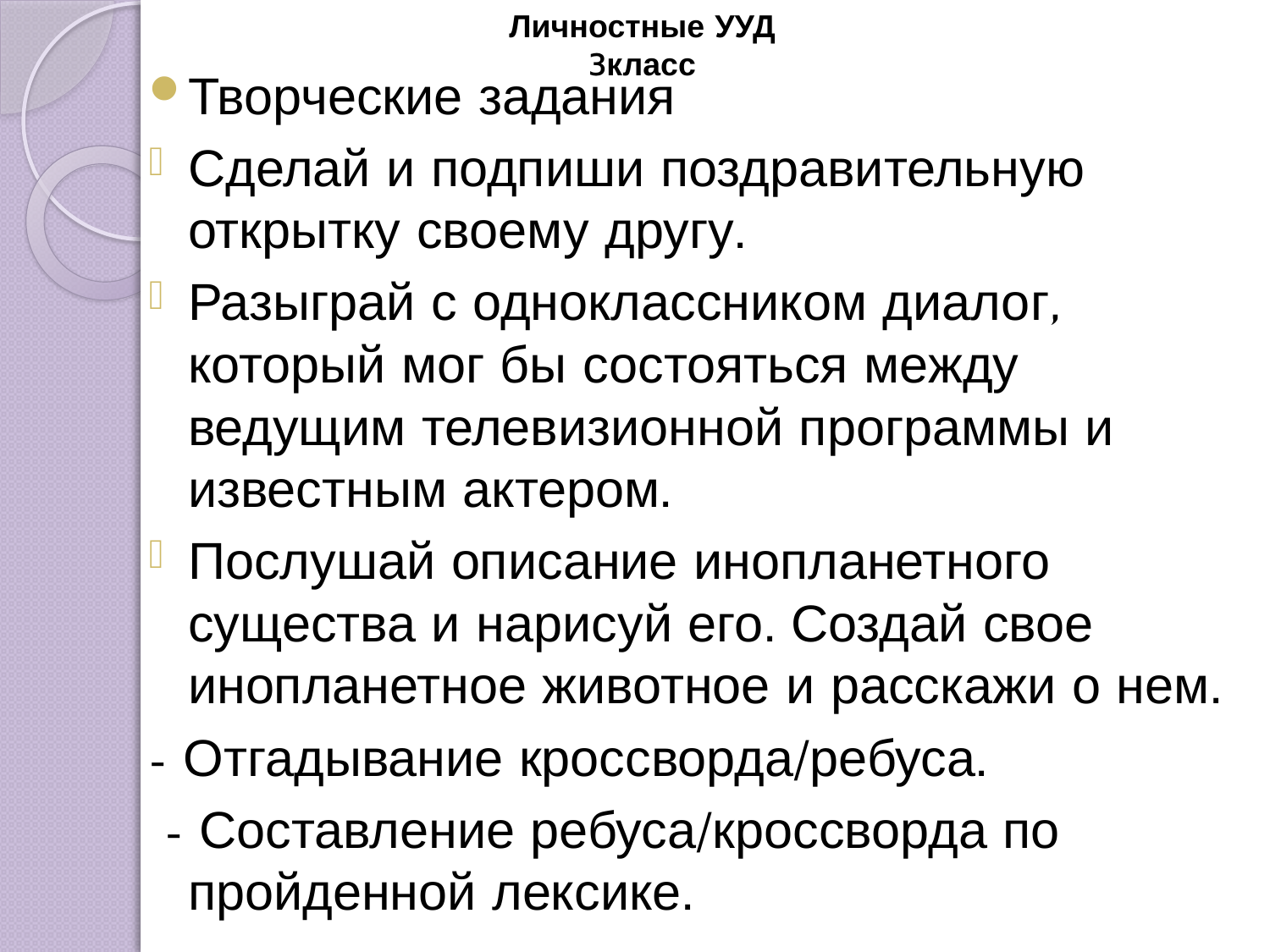

Личностные УУД
3класс
Творческие задания
Сделай и подпиши поздравительную открытку своему другу.
Разыграй с одноклассником диалог, который мог бы состояться между ведущим телевизионной программы и известным актером.
Послушай описание инопланетного существа и нарисуй его. Создай свое инопланетное животное и расскажи о нем.
- Отгадывание кроссворда/ребуса.
 - Составление ребуса/кроссворда по пройденной лексике.